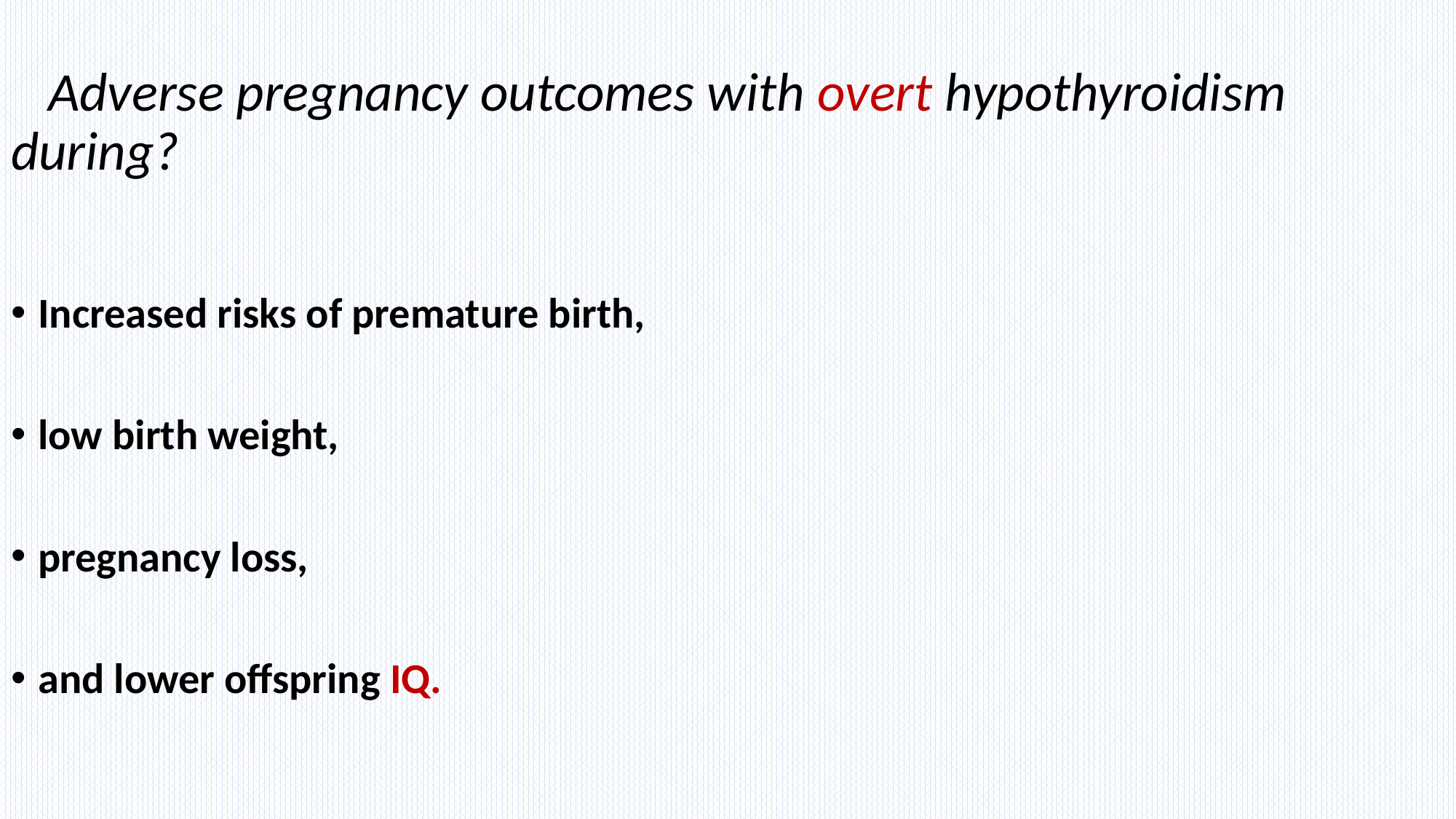

# Adverse pregnancy outcomes with overt hypothyroidism during?

Increased risks of premature birth,

low birth weight,

pregnancy loss,

and lower offspring IQ.